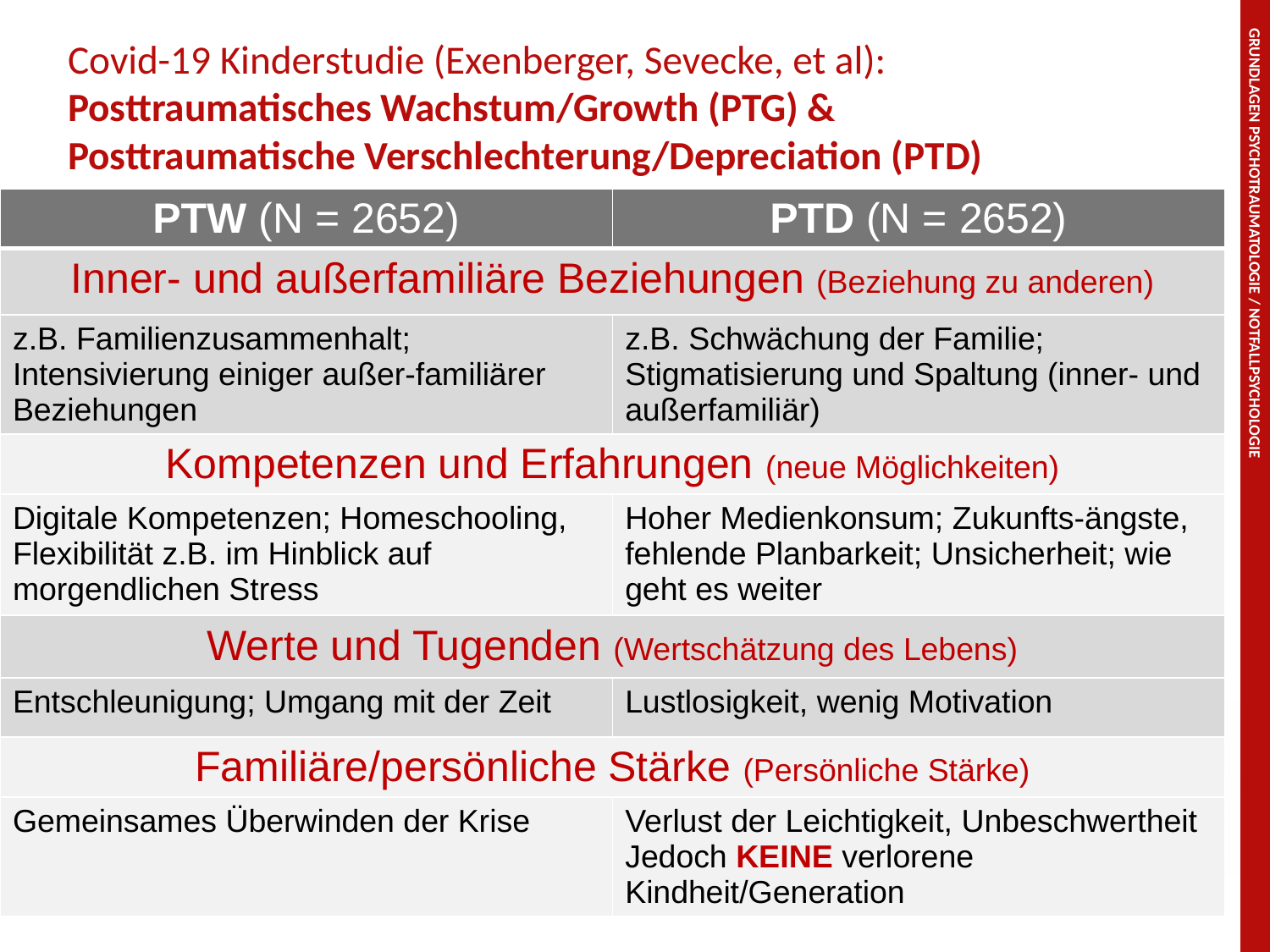

# Covid-19 Kinderstudie (Exenberger, Sevecke, et al): Posttraumatisches Wachstum/Growth (PTG) & Posttraumatische Verschlechterung/Depreciation (PTD)
| PTW (N = 2652) | PTD (N = 2652) |
| --- | --- |
| Inner- und außerfamiliäre Beziehungen (Beziehung zu anderen) |  |
| z.B. Familienzusammenhalt; Intensivierung einiger außer-familiärer Beziehungen | z.B. Schwächung der Familie; Stigmatisierung und Spaltung (inner- und außerfamiliär) |
| Kompetenzen und Erfahrungen (neue Möglichkeiten) |  |
| Digitale Kompetenzen; Homeschooling, Flexibilität z.B. im Hinblick auf morgendlichen Stress | Hoher Medienkonsum; Zukunfts-ängste, fehlende Planbarkeit; Unsicherheit; wie geht es weiter |
| Werte und Tugenden (Wertschätzung des Lebens) |  |
| Entschleunigung; Umgang mit der Zeit | Lustlosigkeit, wenig Motivation |
| Familiäre/persönliche Stärke (Persönliche Stärke) |  |
| Gemeinsames Überwinden der Krise | Verlust der Leichtigkeit, Unbeschwertheit Jedoch KEINE verlorene Kindheit/Generation |

Grundlagen Psychotraumatologie / Notfallpsychologie